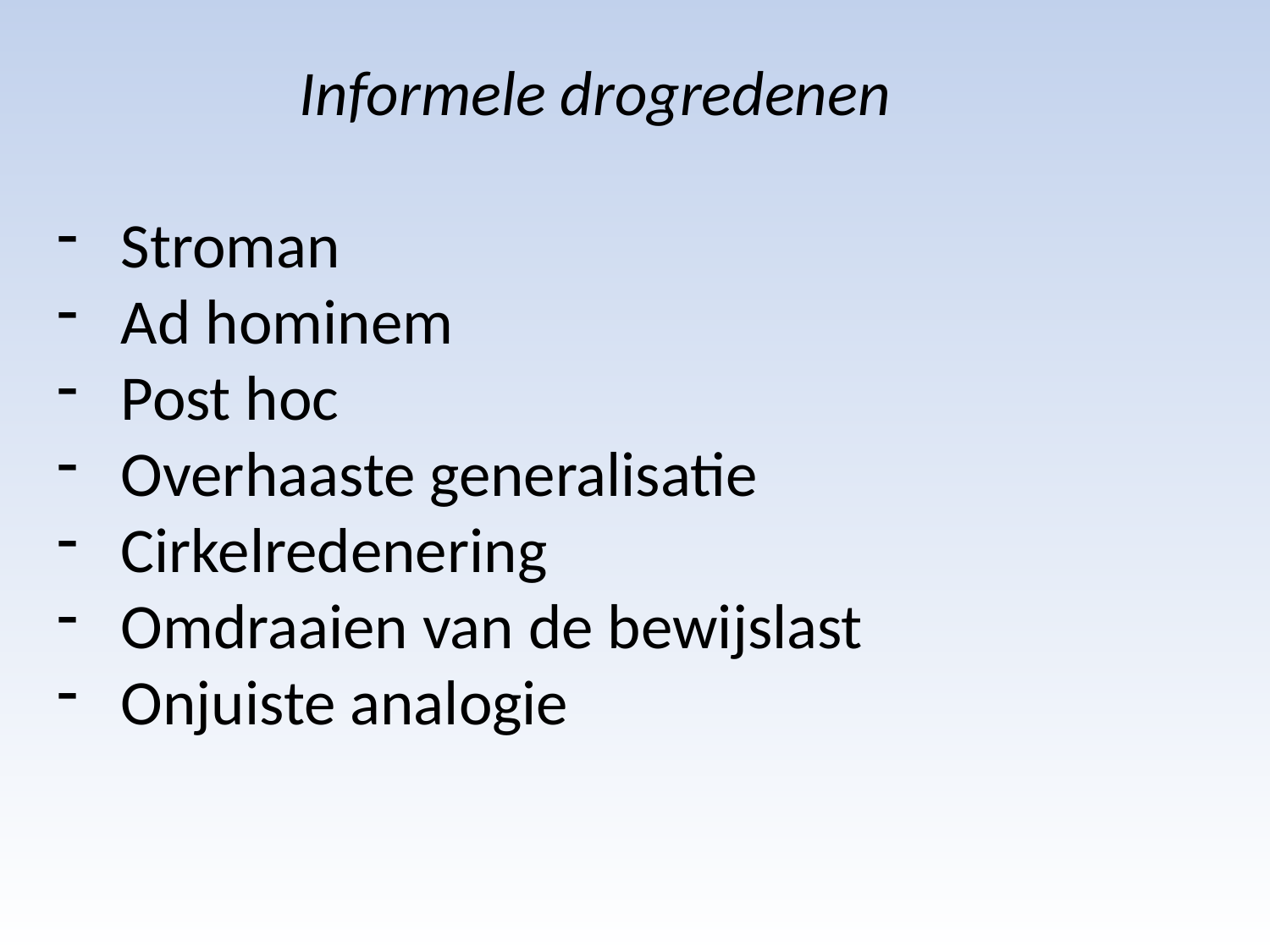

Informele drogredenen

Stroman
Ad hominem
Post hoc
Overhaaste generalisatie
Cirkelredenering
Omdraaien van de bewijslast
Onjuiste analogie